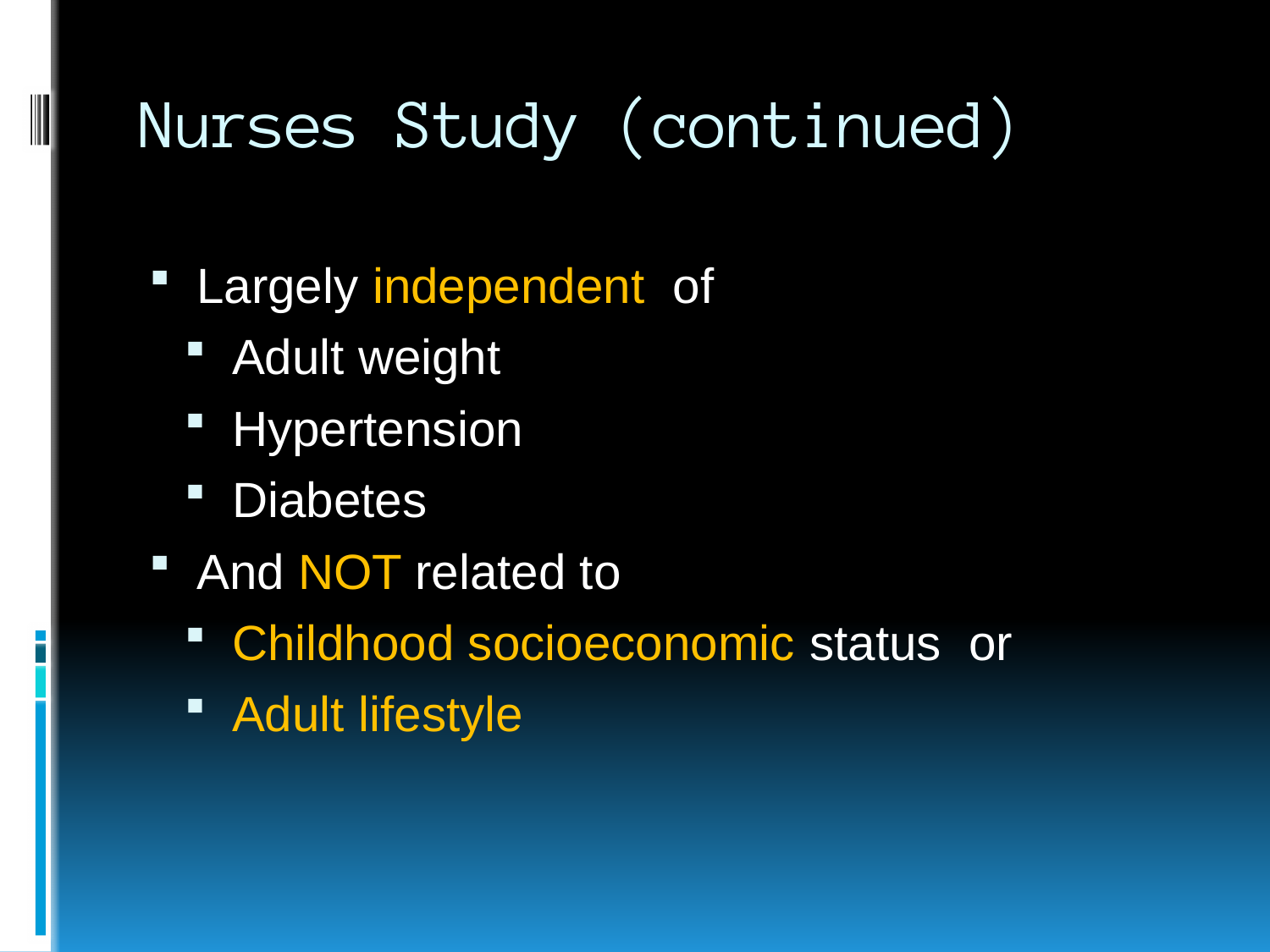

# Nurses Study (continued)
Largely independent  of
Adult weight
Hypertension
Diabetes
And NOT related to
Childhood socioeconomic status  or
Adult lifestyle